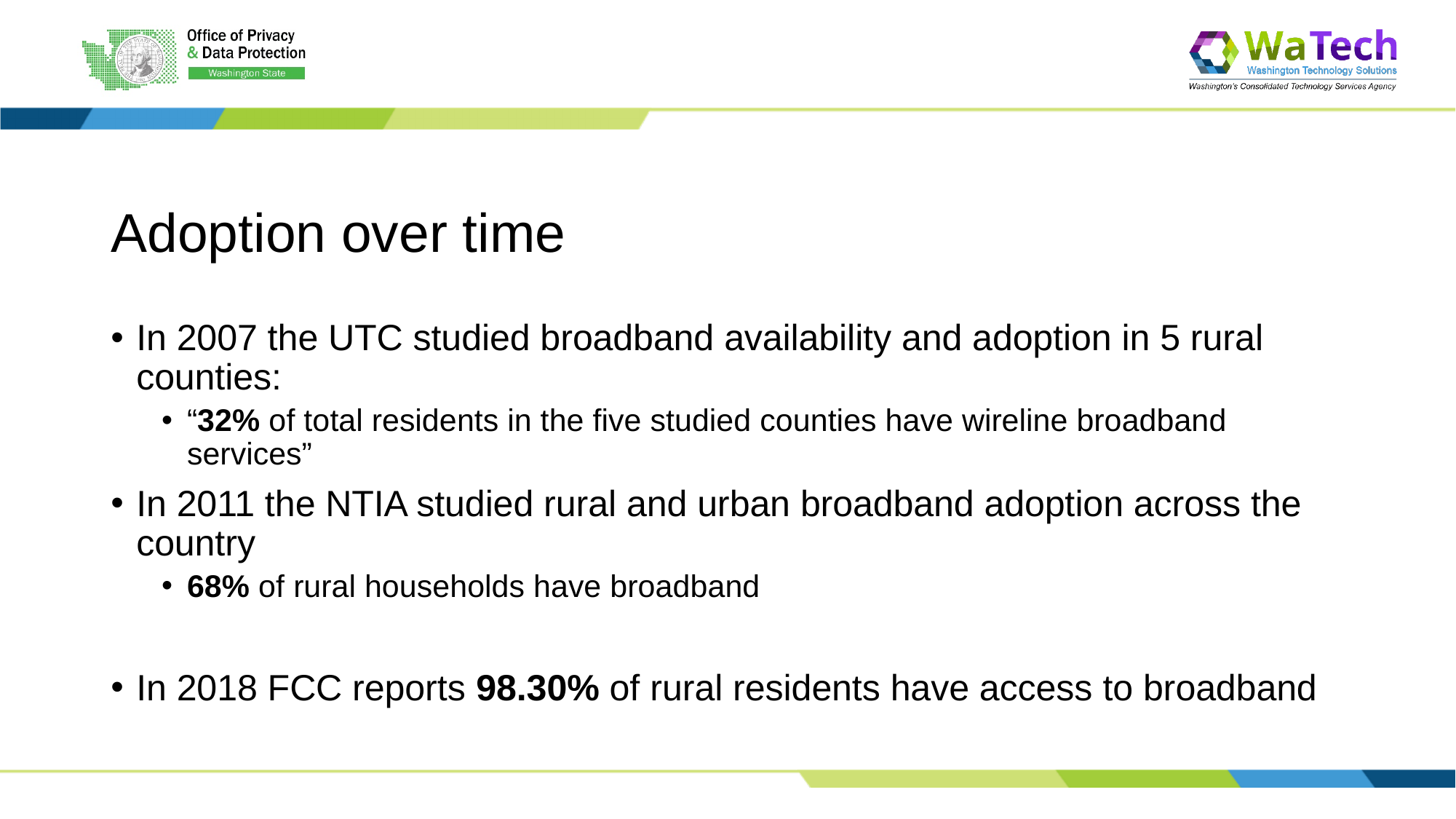

# Adoption over time
In 2007 the UTC studied broadband availability and adoption in 5 rural counties:
“32% of total residents in the five studied counties have wireline broadband services”
In 2011 the NTIA studied rural and urban broadband adoption across the country
68% of rural households have broadband

In 2018 FCC reports 98.30% of rural residents have access to broadband